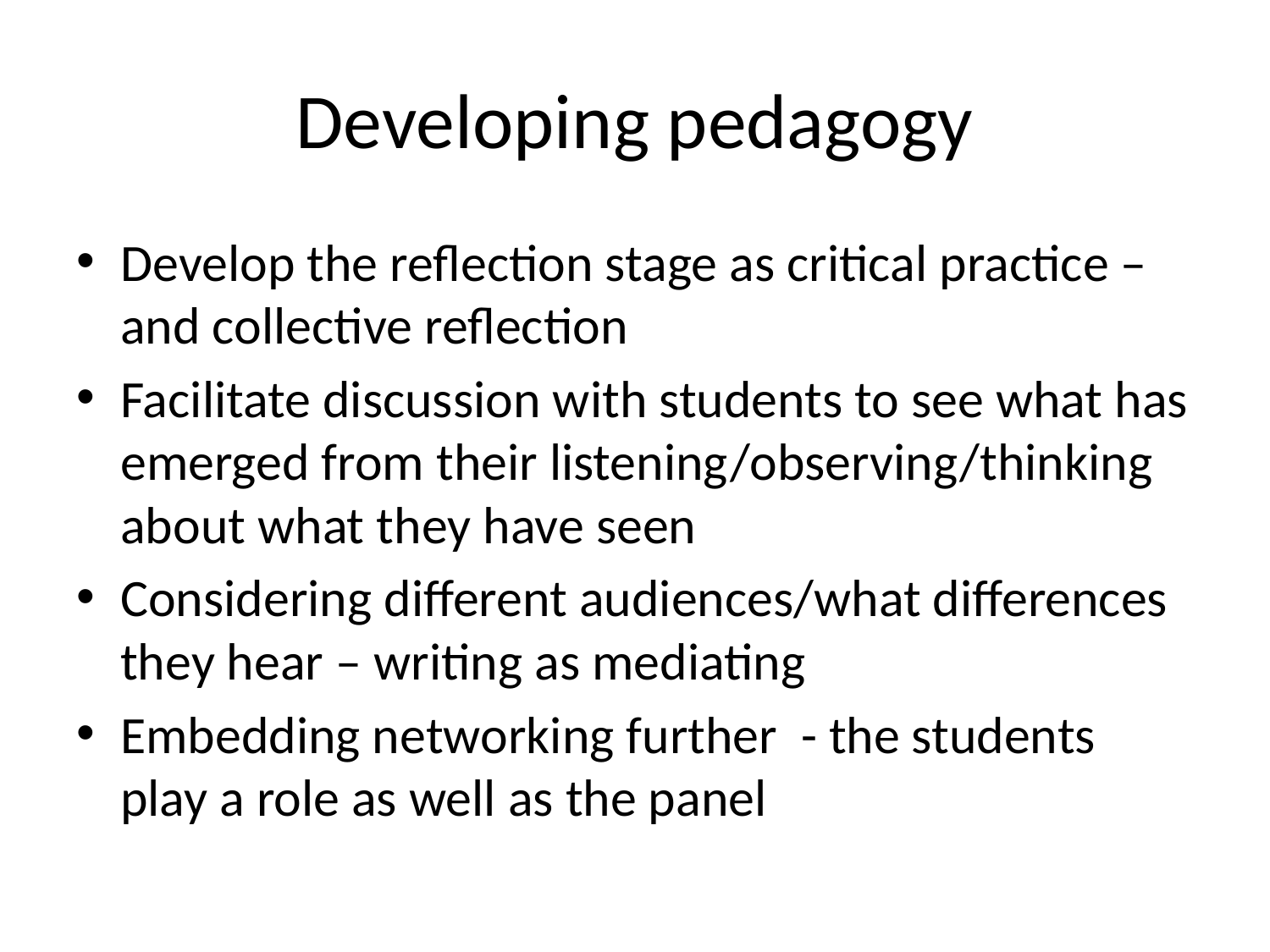

# Developing pedagogy
Develop the reflection stage as critical practice – and collective reflection
Facilitate discussion with students to see what has emerged from their listening/observing/thinking about what they have seen
Considering different audiences/what differences they hear – writing as mediating
Embedding networking further  - the students play a role as well as the panel